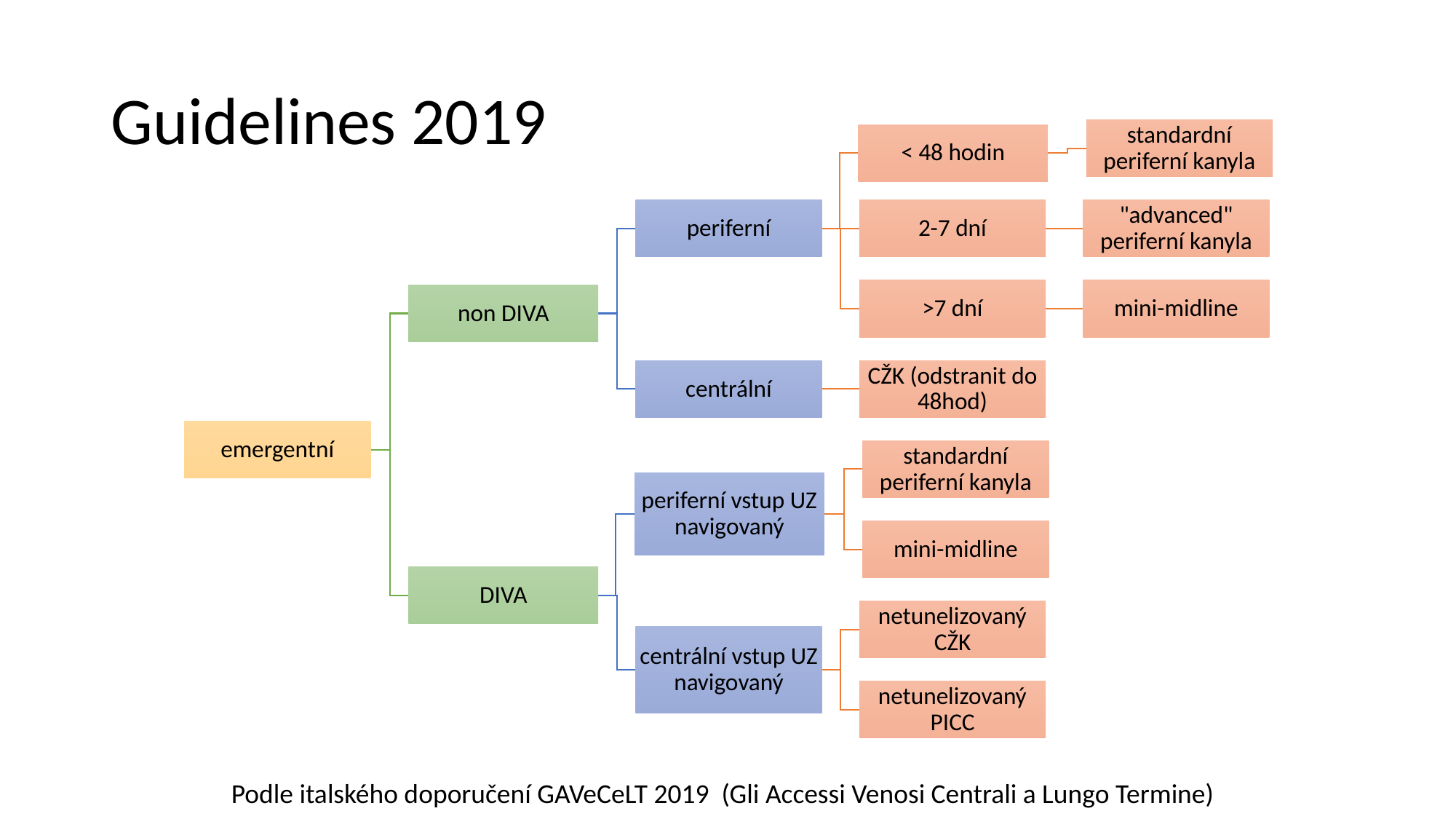

# Guidelines 2019
emergentní
non DIVA
periferní
˂ 48 hodin
standardní periferní kanyla
2-7 dní
"advanced" periferní kanyla
>7 dní
mini-midline
centrální
CŽK (odstranit do 48hod)
DIVA
periferní vstup UZ navigovaný
standardní periferní kanyla
mini-midline
centrální vstup UZ navigovaný
netunelizovaný CŽK
netunelizovaný PICC

Podle italského doporučení GAVeCeLT 2019  (Gli Accessi Venosi Centrali a Lungo Termine)